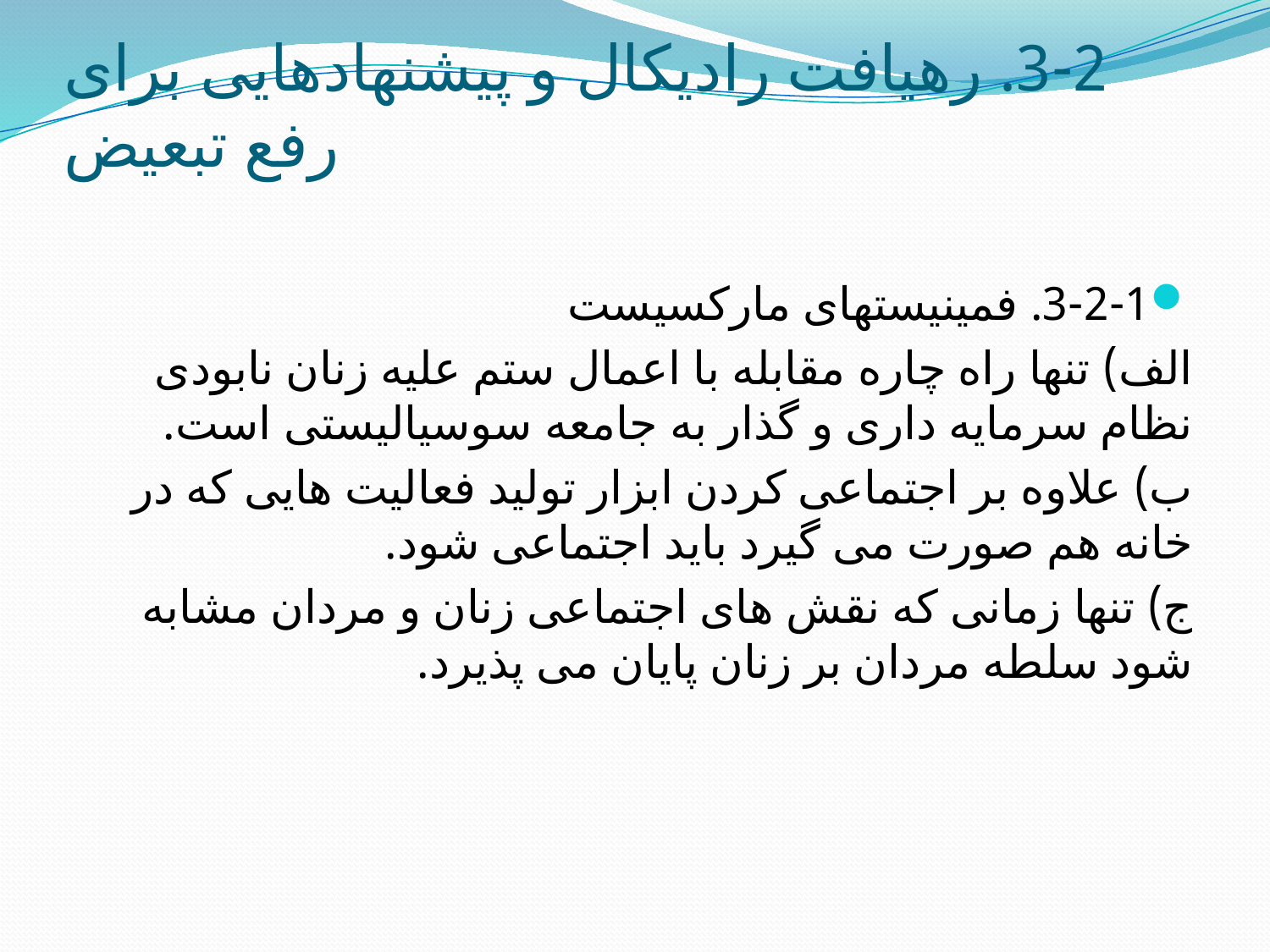

# 3-2. رهیافت رادیکال و پیشنهادهایی برای رفع تبعیض
3-2-1. فمینیستهای مارکسیست
الف) تنها راه چاره مقابله با اعمال ستم علیه زنان نابودی نظام سرمایه داری و گذار به جامعه سوسیالیستی است.
ب) علاوه بر اجتماعی کردن ابزار تولید فعالیت هایی که در خانه هم صورت می گیرد باید اجتماعی شود.
ج) تنها زمانی که نقش های اجتماعی زنان و مردان مشابه شود سلطه مردان بر زنان پایان می پذیرد.